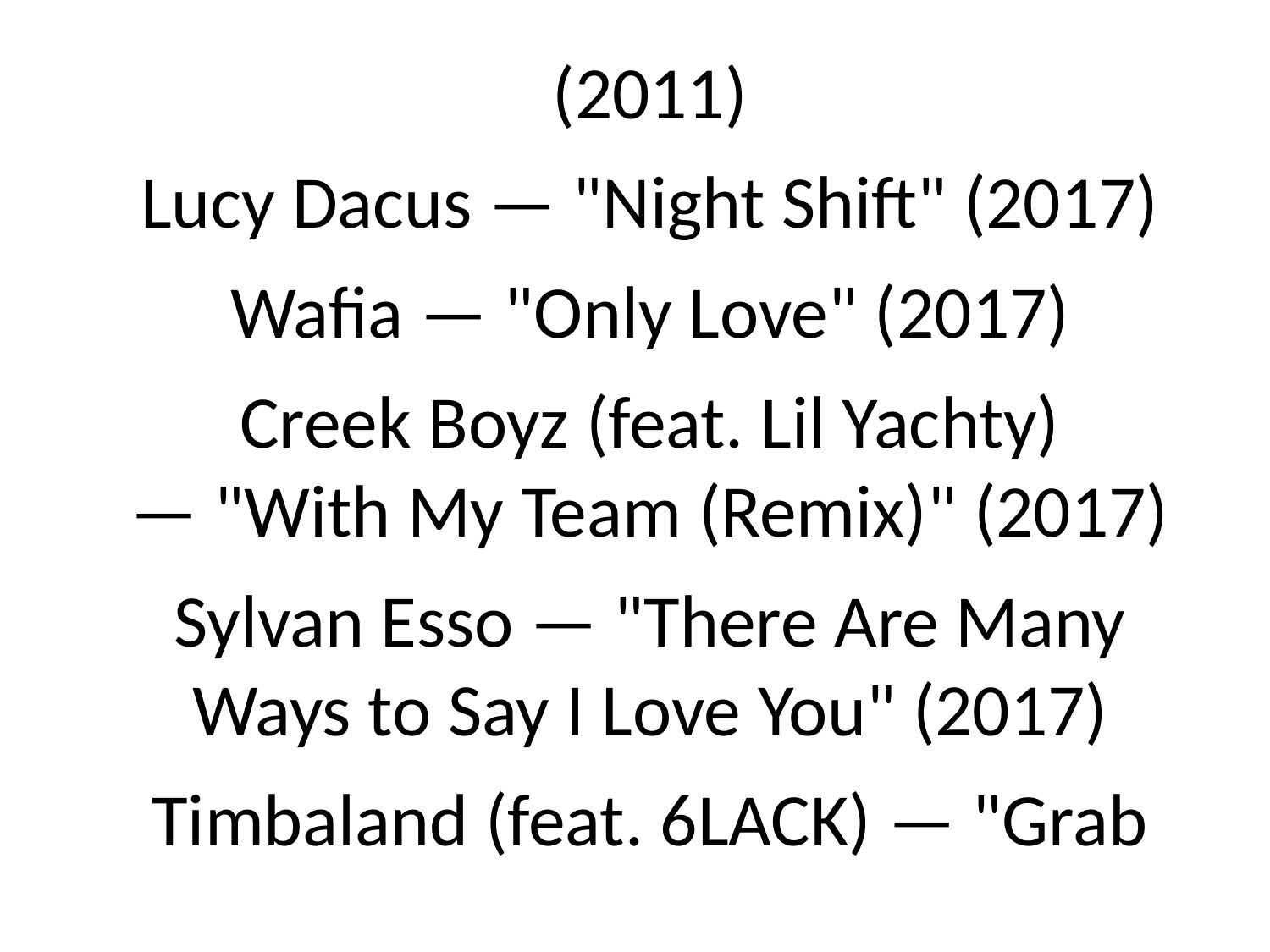

(2011)

Lucy Dacus — "Night Shift" (2017)

Wafia — "Only Love" (2017)

Creek Boyz (feat. Lil Yachty)
— "With My Team (Remix)" (2017)

Sylvan Esso — "There Are Many
Ways to Say I Love You" (2017)

Timbaland (feat. 6LACK) — "Grab
#